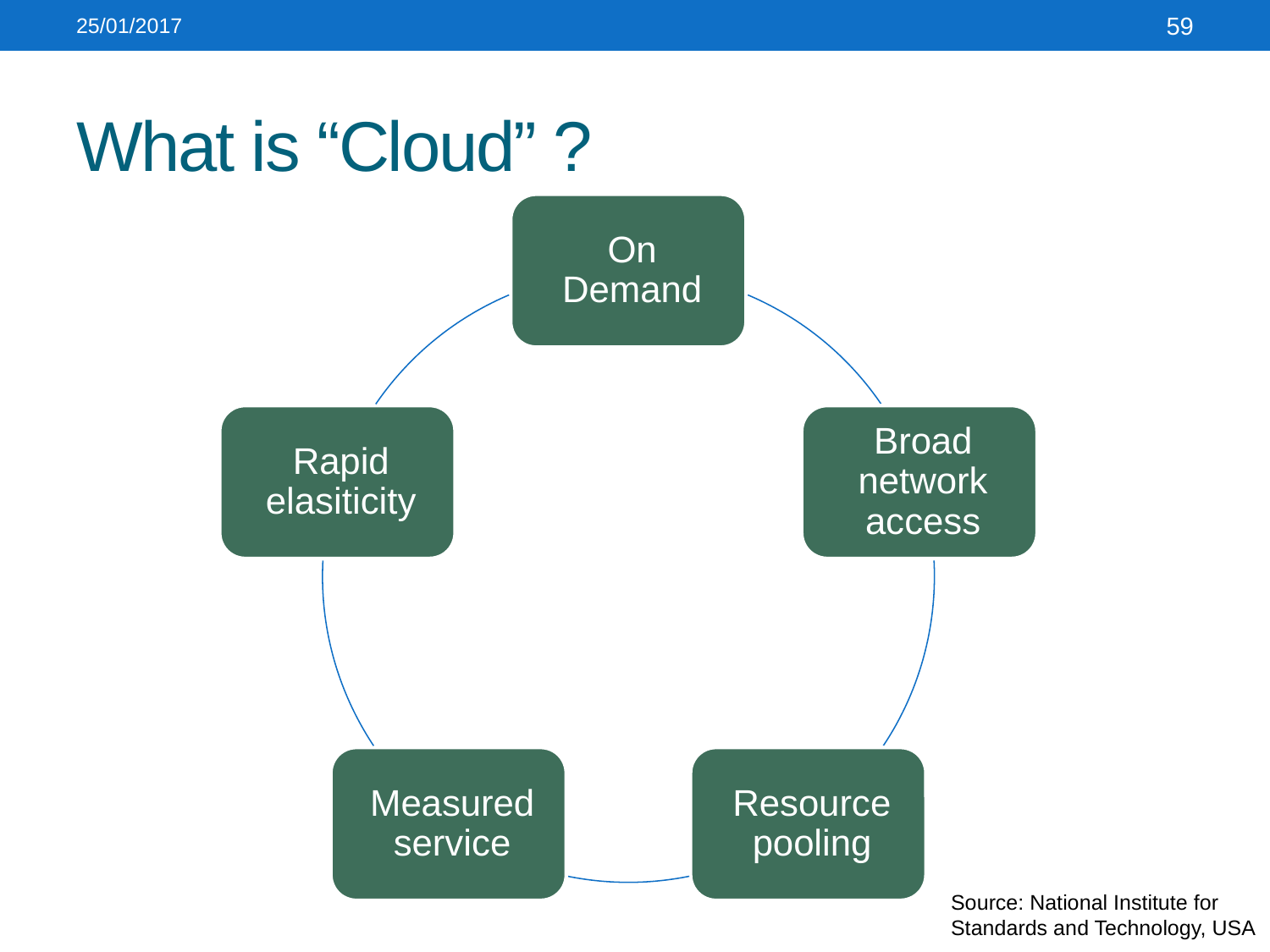

25/01/2017
59
# What is “Cloud” ?

On Demand
Broad network access
Resource pooling
Measured service
Rapid elasiticity
Source: National Institute for Standards and Technology, USA